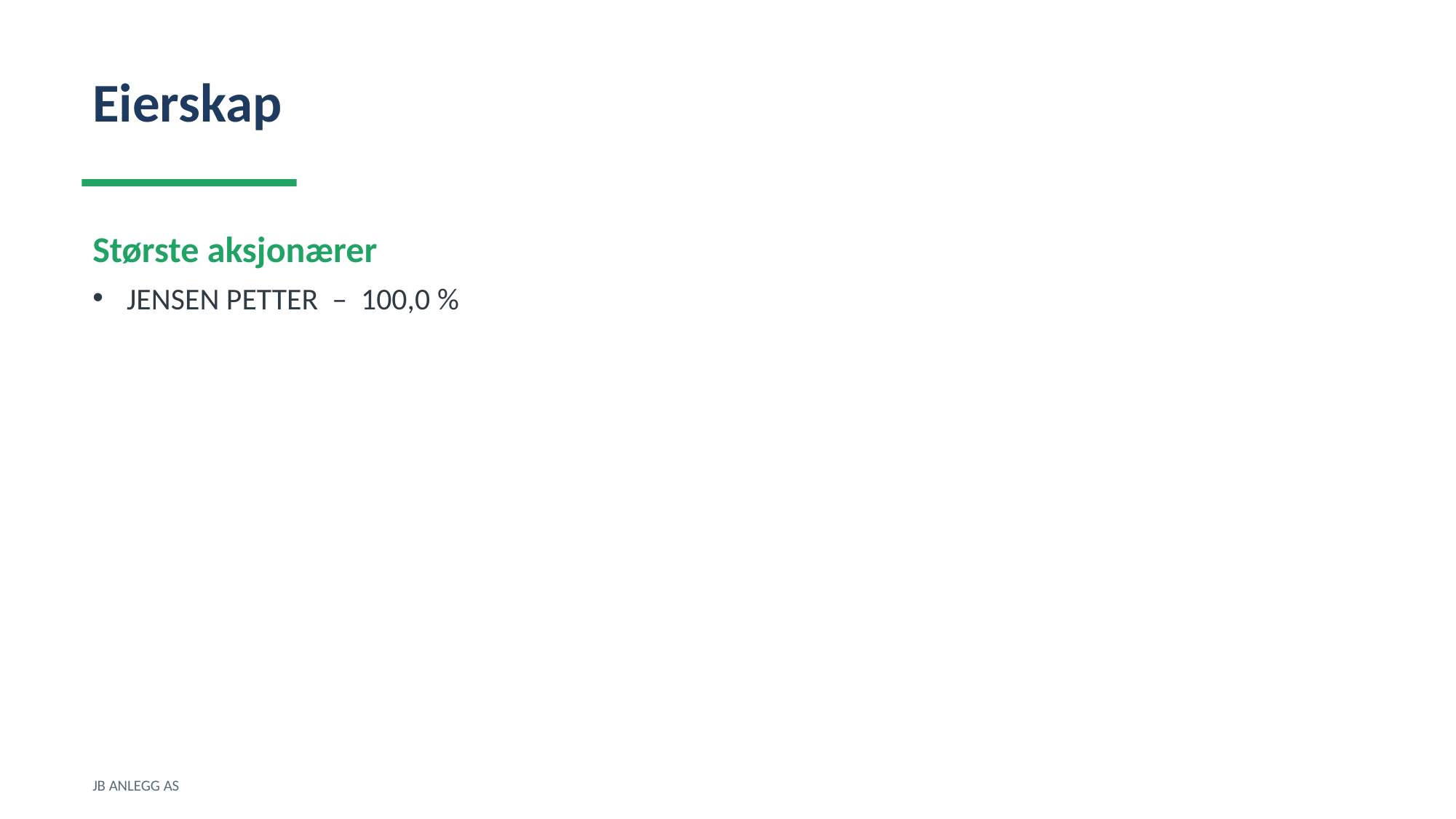

Eierskap

Største aksjonærer
JENSEN PETTER  –  100,0 %
JB ANLEGG AS